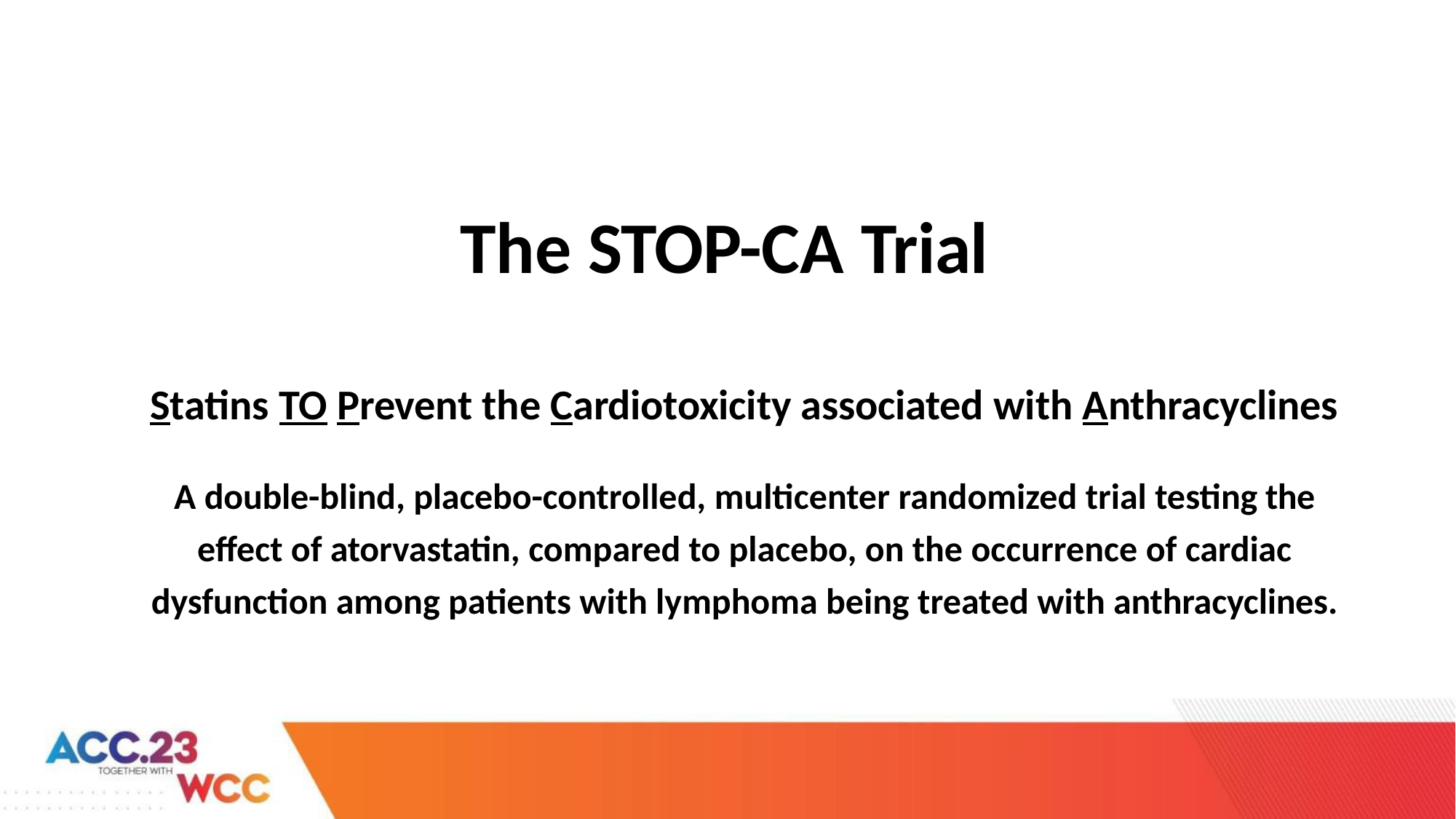

# The STOP-CA Trial
Statins TO Prevent the Cardiotoxicity associated with Anthracyclines
A double-blind, placebo-controlled, multicenter randomized trial testing the effect of atorvastatin, compared to placebo, on the occurrence of cardiac dysfunction among patients with lymphoma being treated with anthracyclines.